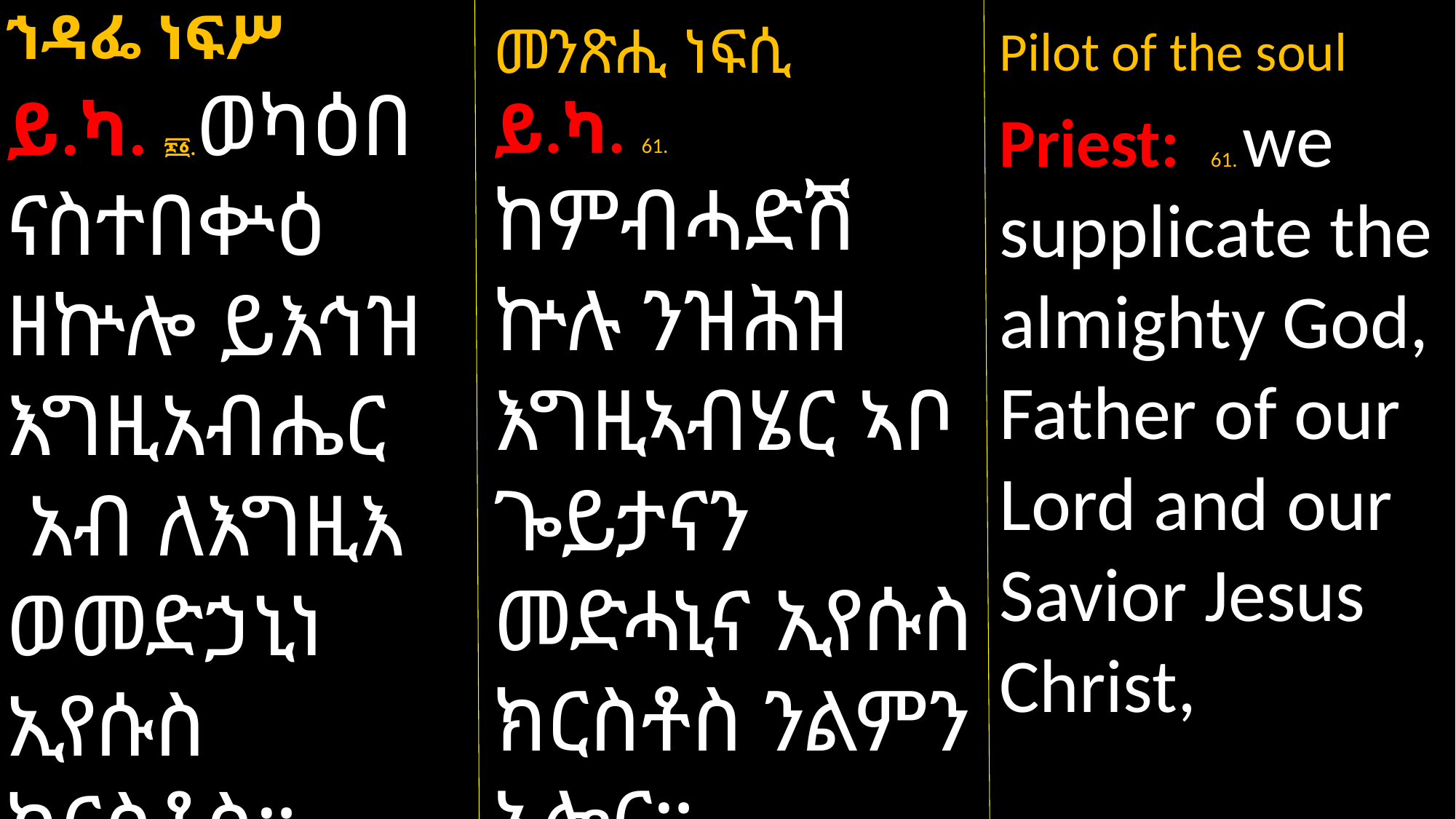

ኀዳፌ ነፍሥ
ይ.ካ. ፷፩.ወካዕበ ናስተበቍዕ
ዘኵሎ ይእኅዝ እግዚአብሔር
 አብ ለእግዚእ ወመድኃኒነ ኢየሱስ ክርስቶስ።
መንጽሒ ነፍሲ
ይ.ካ. 61. ከምብሓድሽ ኵሉ ንዝሕዝ እግዚኣብሄር ኣቦ ጐይታናን መድሓኒና ኢየሱስ ክርስቶስ ንልምን ኣሎና።
Pilot of the soul
Priest:  61. we supplicate the almighty God, Father of our Lord and our Savior Jesus Christ,